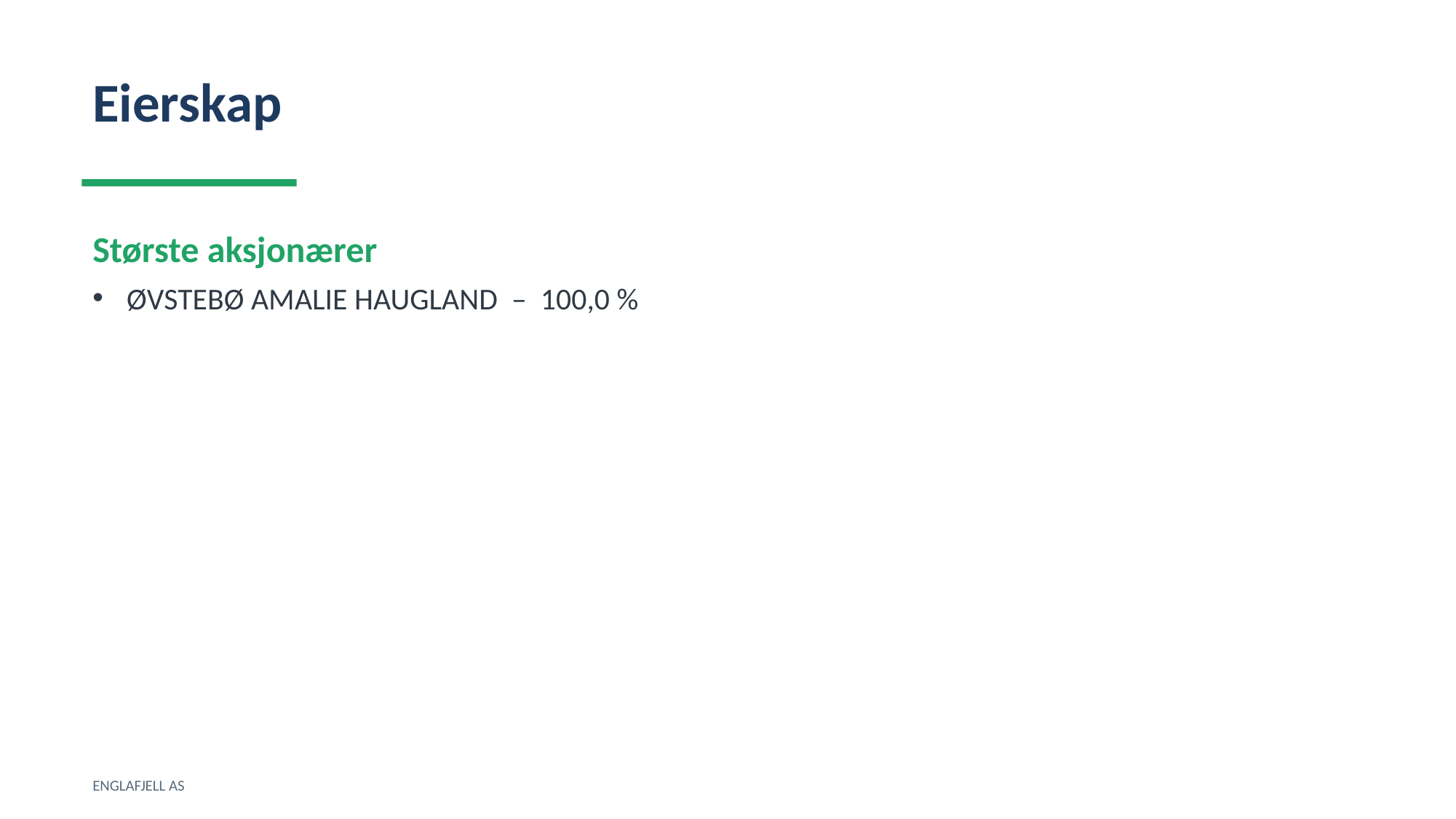

Eierskap

Største aksjonærer
ØVSTEBØ AMALIE HAUGLAND  –  100,0 %
ENGLAFJELL AS